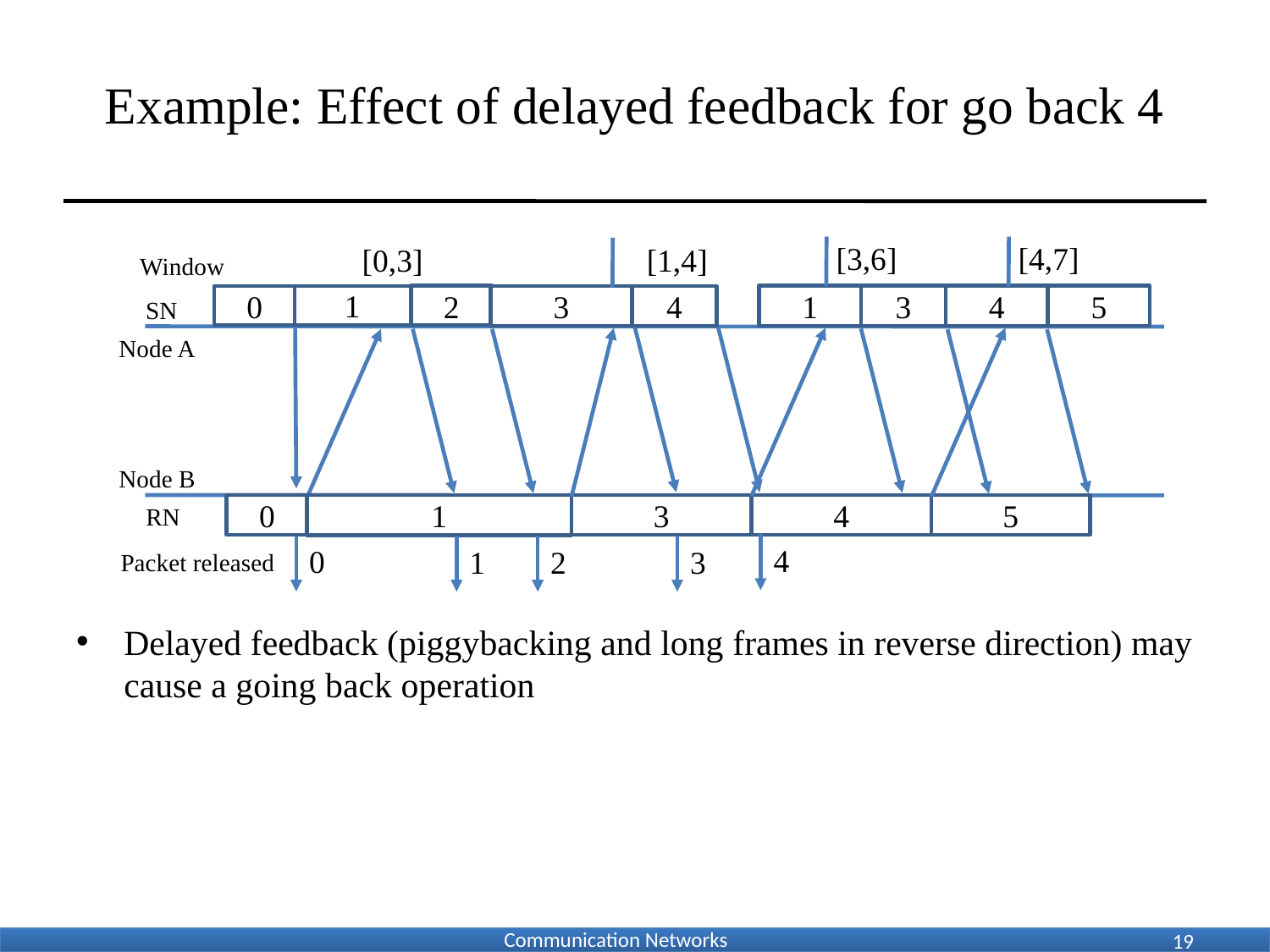

# Example: Effect of delayed feedback for go back 4
[3,6]
[4,7]
[0,3]
[1,4]
Window
2
1
3
4
5
3
4
1
0
SN
Node A
Node B
1
4
3
5
0
RN
4
0
1
2
3
Packet released
Delayed feedback (piggybacking and long frames in reverse direction) may cause a going back operation
19